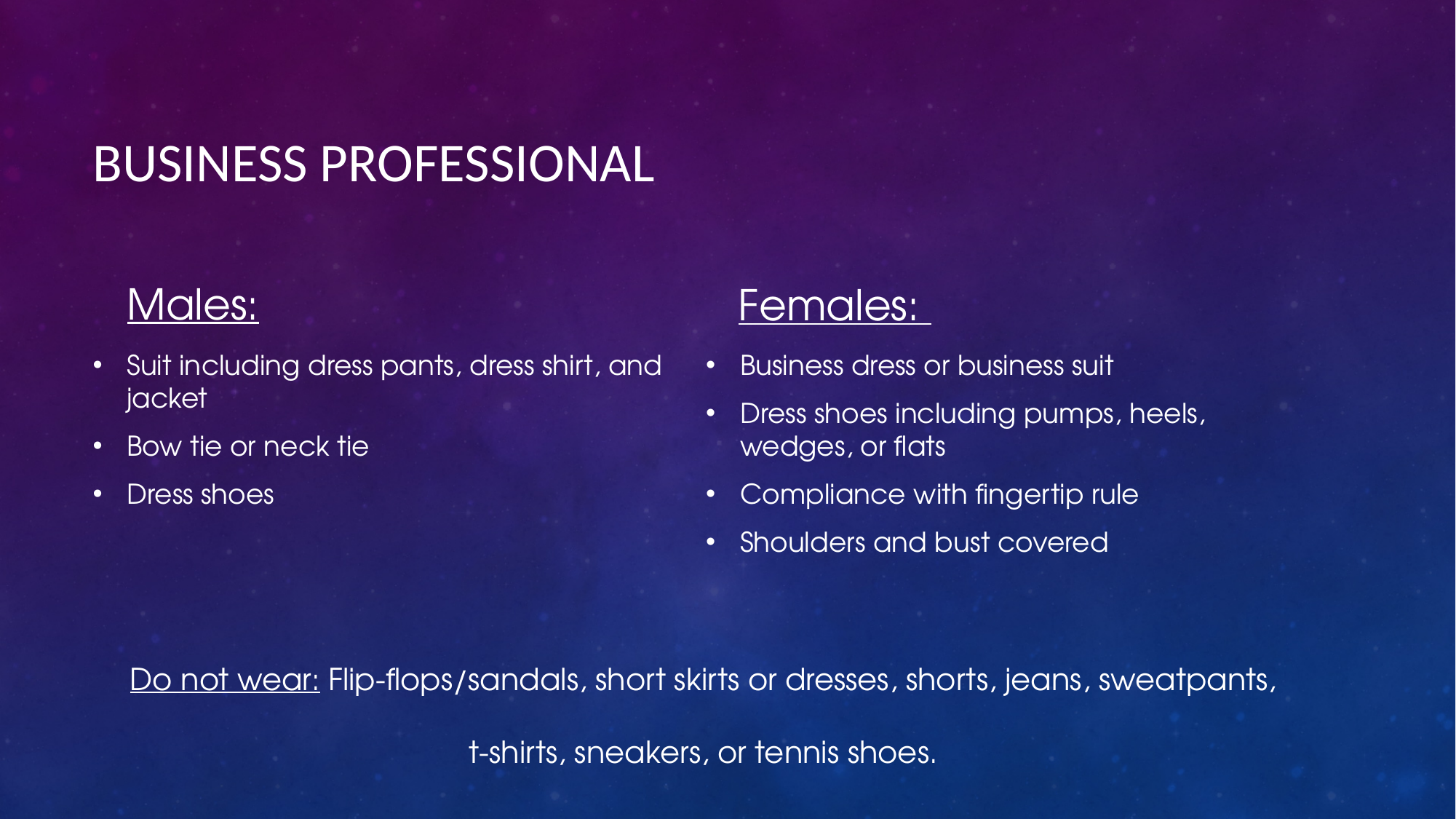

# Business Professional
Males:
Females:
Suit including dress pants, dress shirt, and jacket
Bow tie or neck tie
Dress shoes
Business dress or business suit
Dress shoes including pumps, heels, wedges, or flats
Compliance with fingertip rule
Shoulders and bust covered
Do not wear: Flip-flops/sandals, short skirts or dresses, shorts, jeans, sweatpants, t-shirts, sneakers, or tennis shoes.